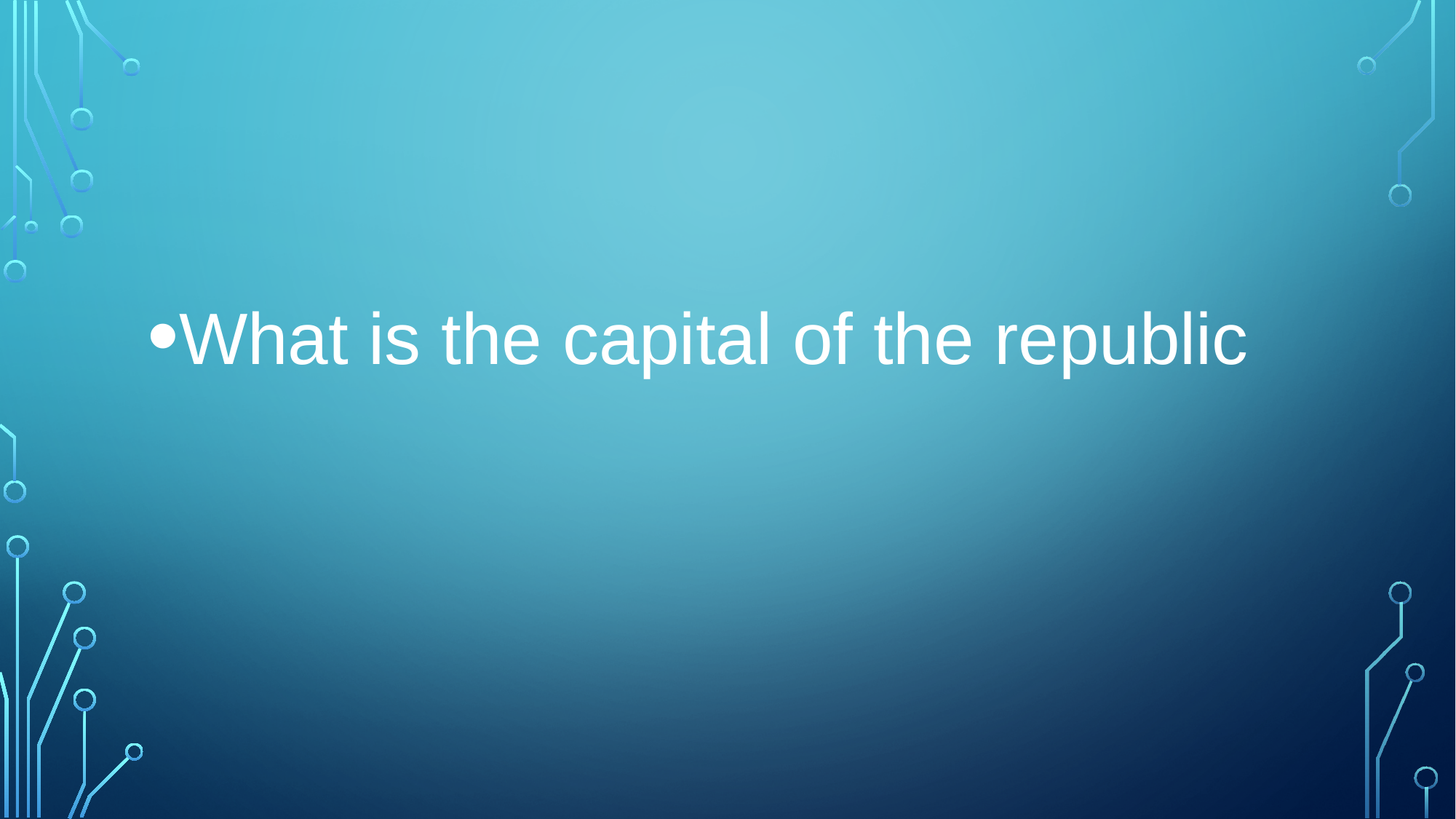

#
What is the capital of the republic